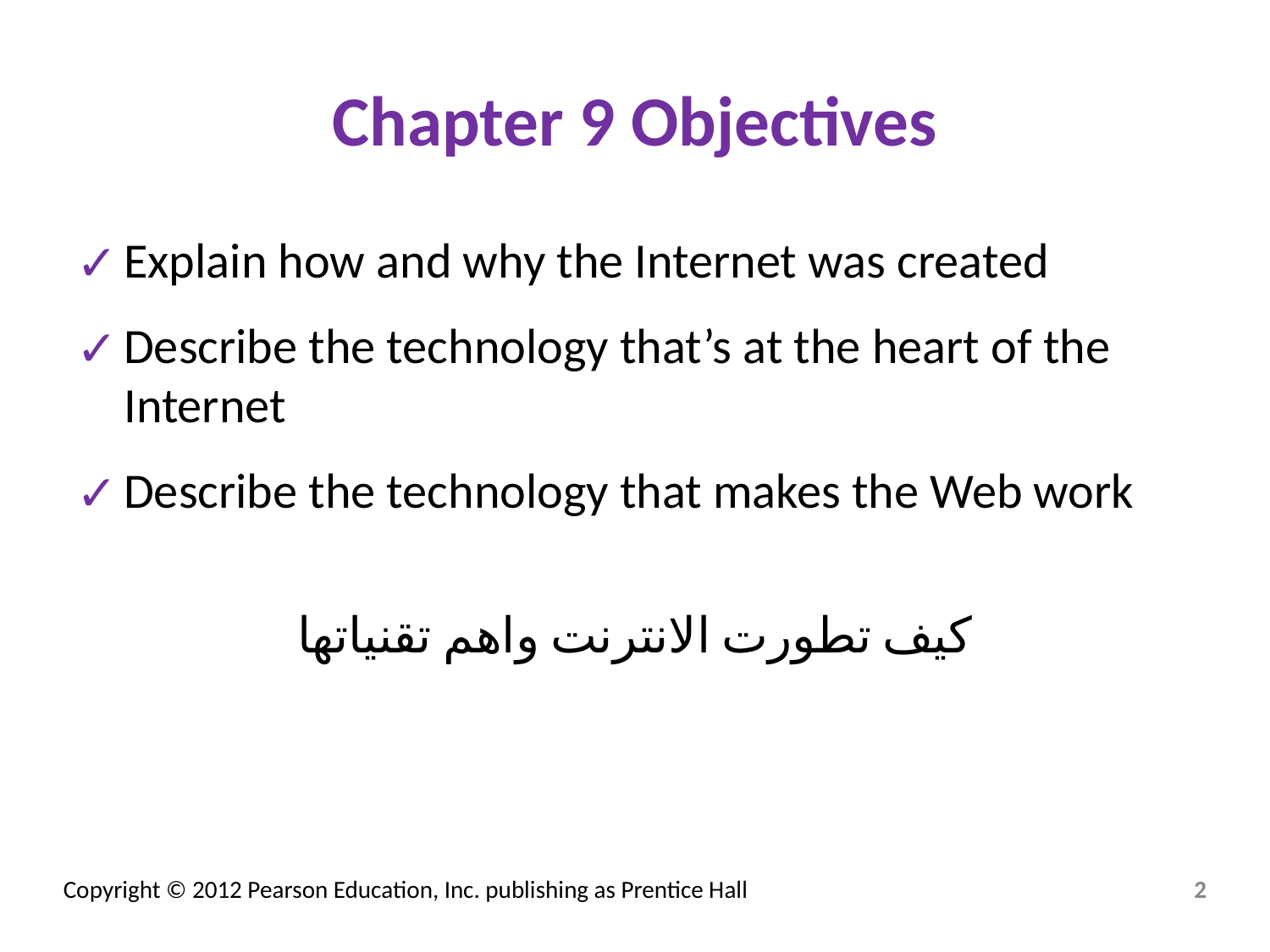

# Chapter 9 Objectives
Explain how and why the Internet was created
Describe the technology that’s at the heart of the Internet
Describe the technology that makes the Web work

كيف تطورت الانترنت واهم تقنياتها

2